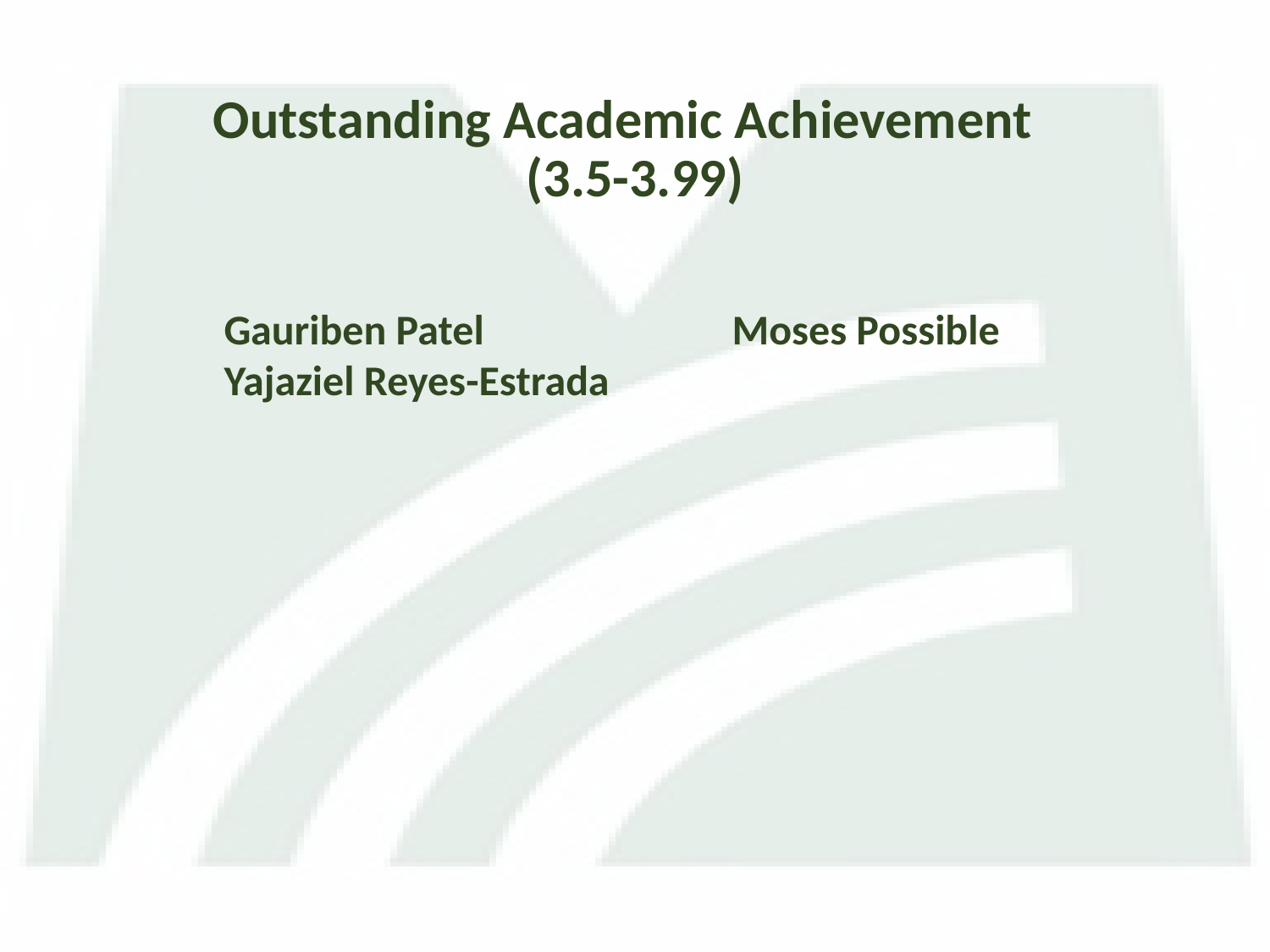

# Outstanding Academic Achievement (3.5-3.99)
Gauriben Patel		Moses Possible
Yajaziel Reyes-Estrada